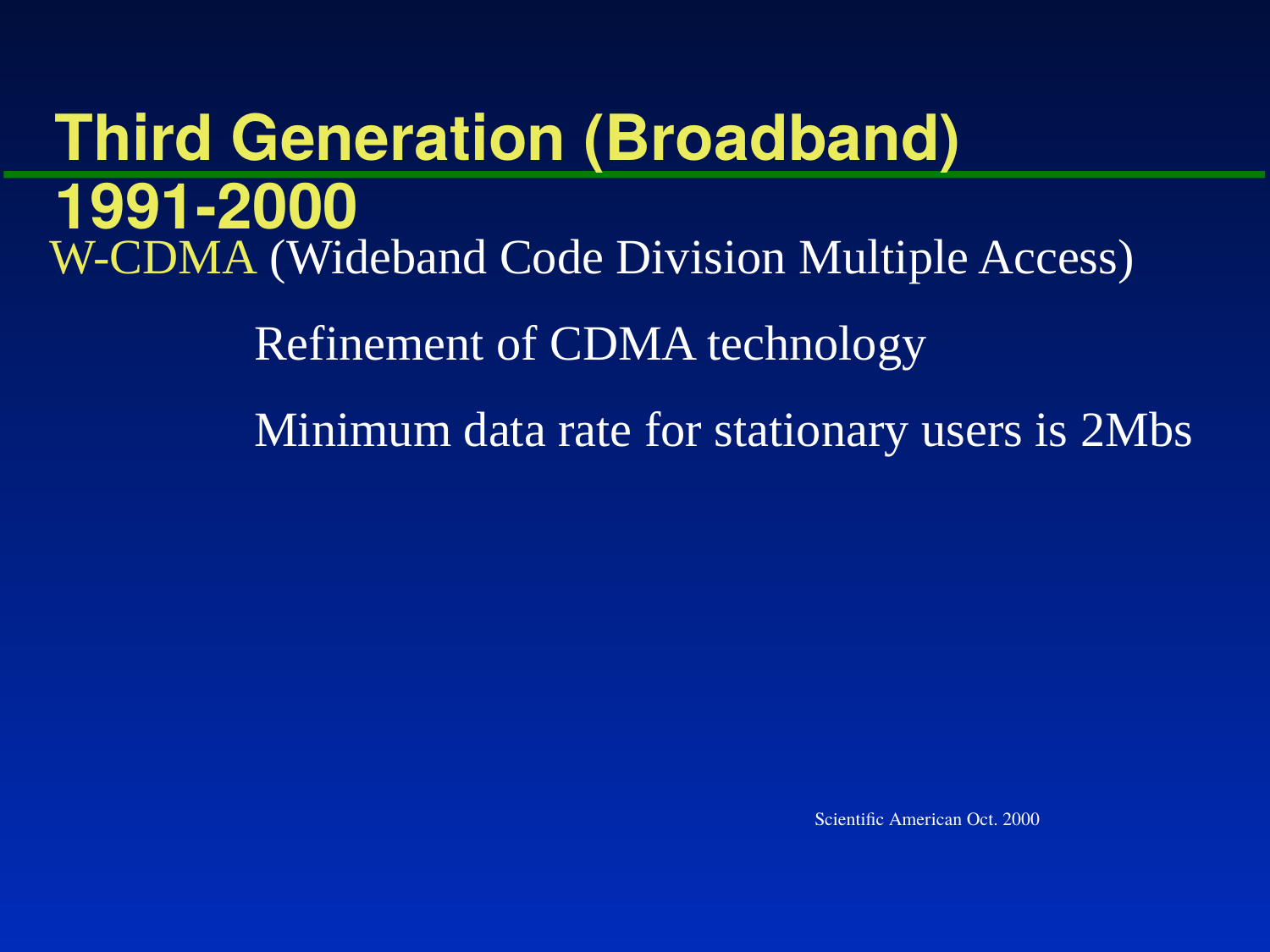

# Third Generation (Broadband)		1991-2000
W-CDMA (Wideband Code Division Multiple Access)
	         Refinement of CDMA technology
	         Minimum data rate for stationary users is 2Mbs
Scientific American Oct. 2000